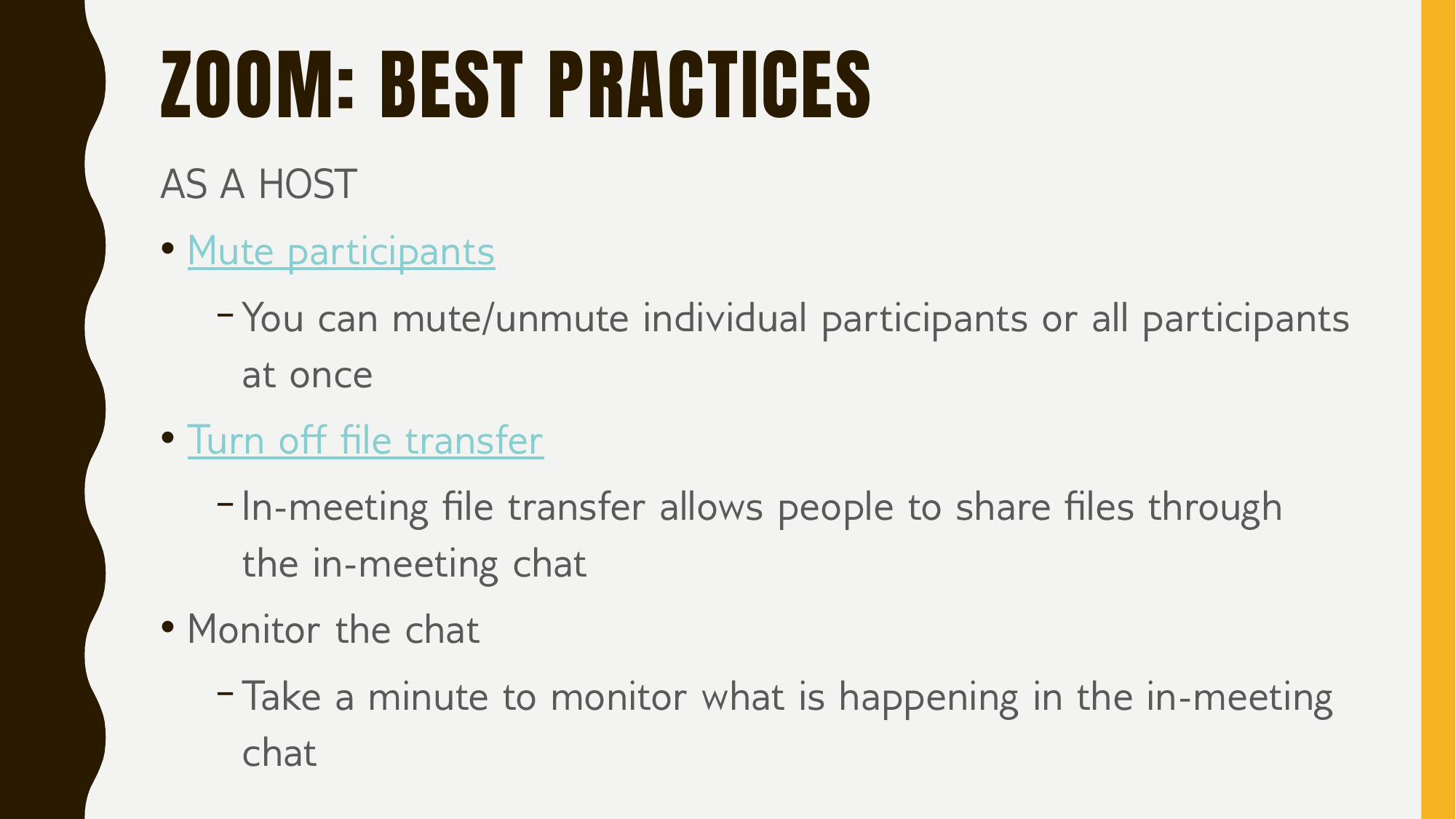

# Zoom: Best Practices
AS A HOST
Mute participants
You can mute/unmute individual participants or all participants at once
Turn off file transfer
In-meeting file transfer allows people to share files through the in-meeting chat
Monitor the chat
Take a minute to monitor what is happening in the in-meeting chat